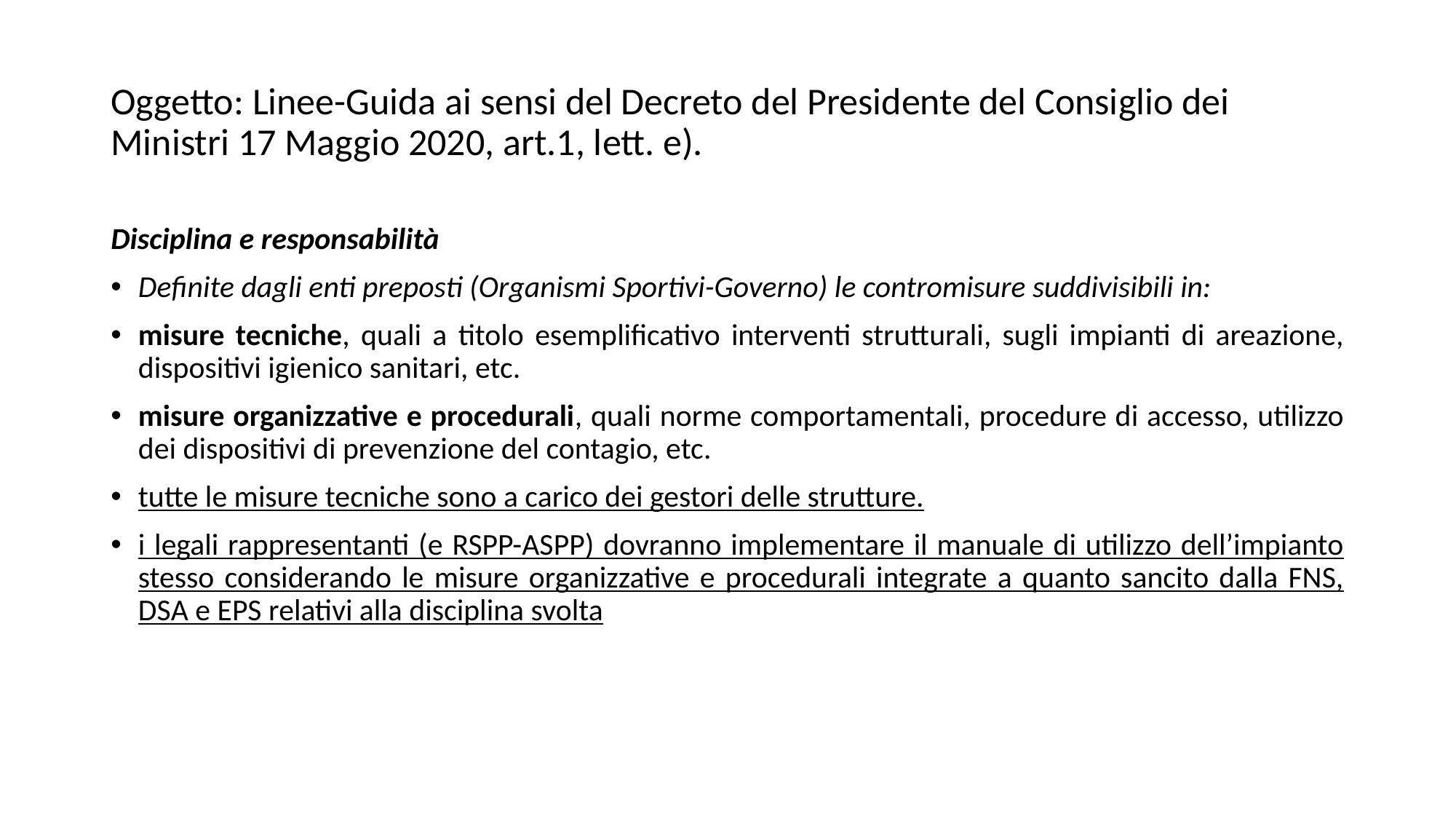

# Oggetto: Linee-Guida ai sensi del Decreto del Presidente del Consiglio dei Ministri 17 Maggio 2020, art.1, lett. e).
Disciplina e responsabilità
Definite dagli enti preposti (Organismi Sportivi-Governo) le contromisure suddivisibili in:
misure tecniche, quali a titolo esemplificativo interventi strutturali, sugli impianti di areazione, dispositivi igienico sanitari, etc.
misure organizzative e procedurali, quali norme comportamentali, procedure di accesso, utilizzo dei dispositivi di prevenzione del contagio, etc.
tutte le misure tecniche sono a carico dei gestori delle strutture.
i legali rappresentanti (e RSPP-ASPP) dovranno implementare il manuale di utilizzo dell’impianto stesso considerando le misure organizzative e procedurali integrate a quanto sancito dalla FNS, DSA e EPS relativi alla disciplina svolta